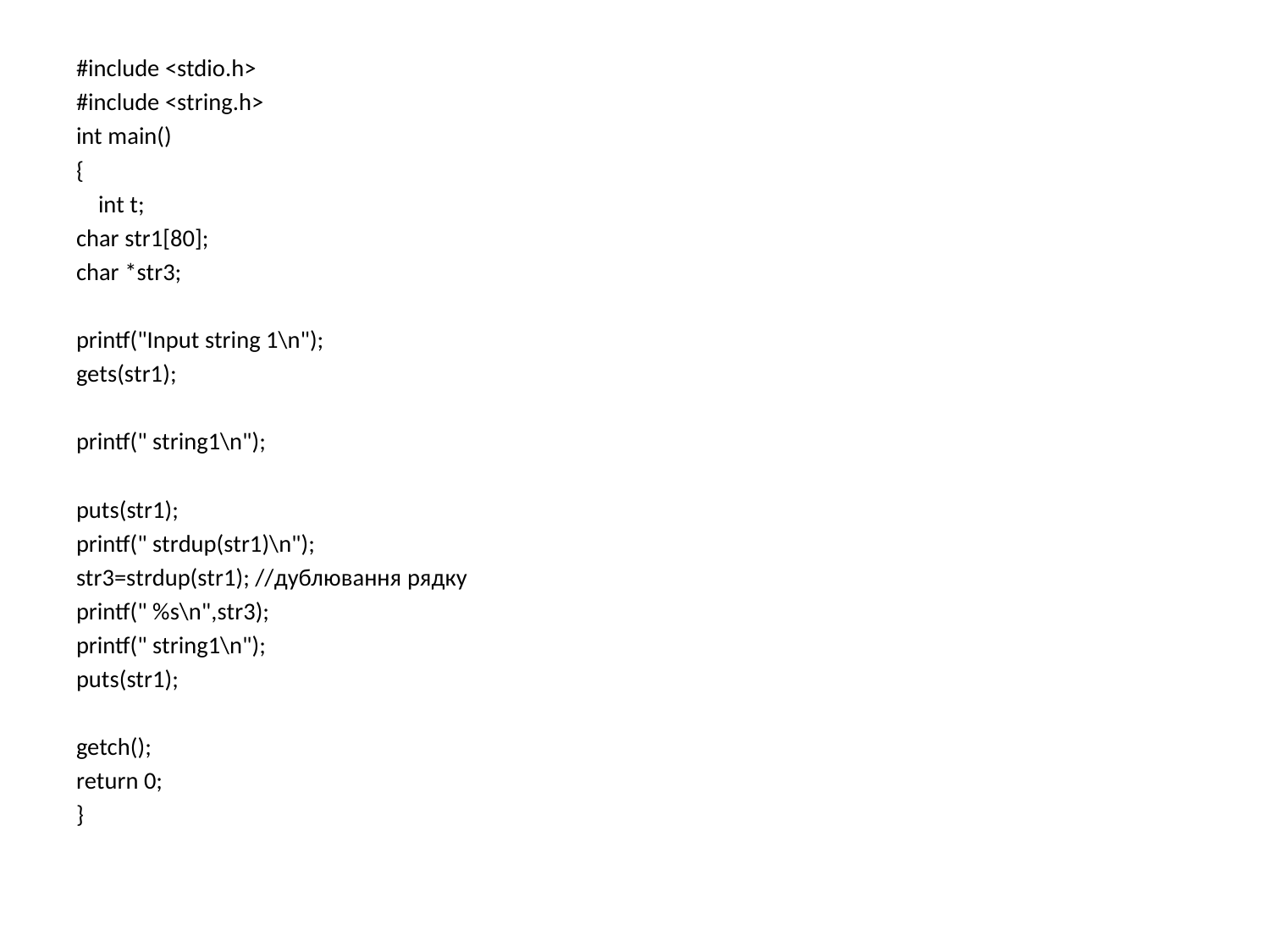

#
#include <stdio.h>
#include <string.h>
int main()
{
    int t;
char str1[80];
char *str3;

printf("Input string 1\n");
gets(str1);

printf(" string1\n");

puts(str1);
printf(" strdup(str1)\n");
str3=strdup(str1); //дублювання рядку
printf(" %s\n",str3);
printf(" string1\n");
puts(str1);

getch();
return 0;
}